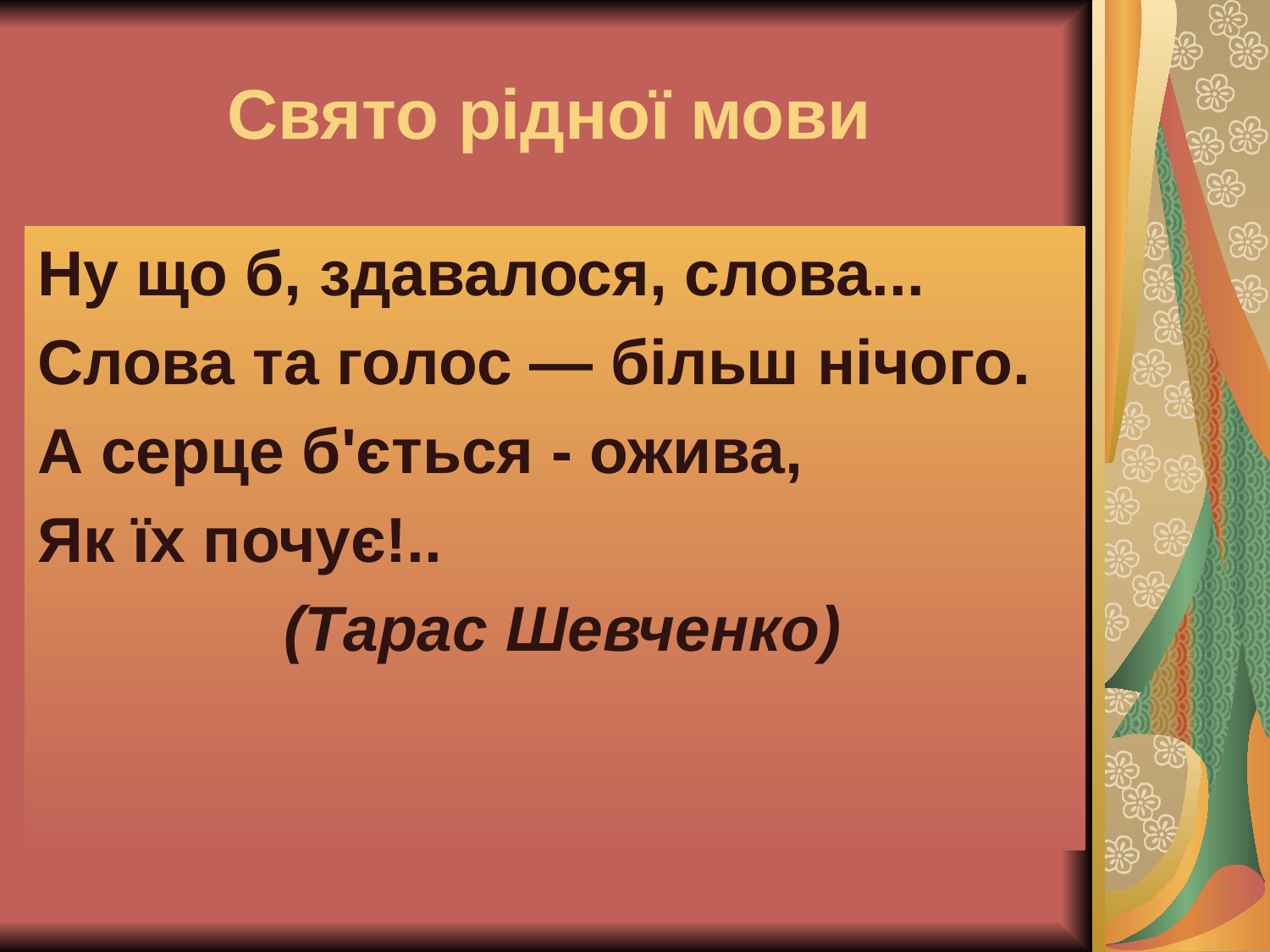

# Свято рідної мови
Ну що б, здавалося, слова...
Слова та голос — більш нічого.
А серце б'ється - ожива,
Як їх почує!..
              (Тарас Шевченко)